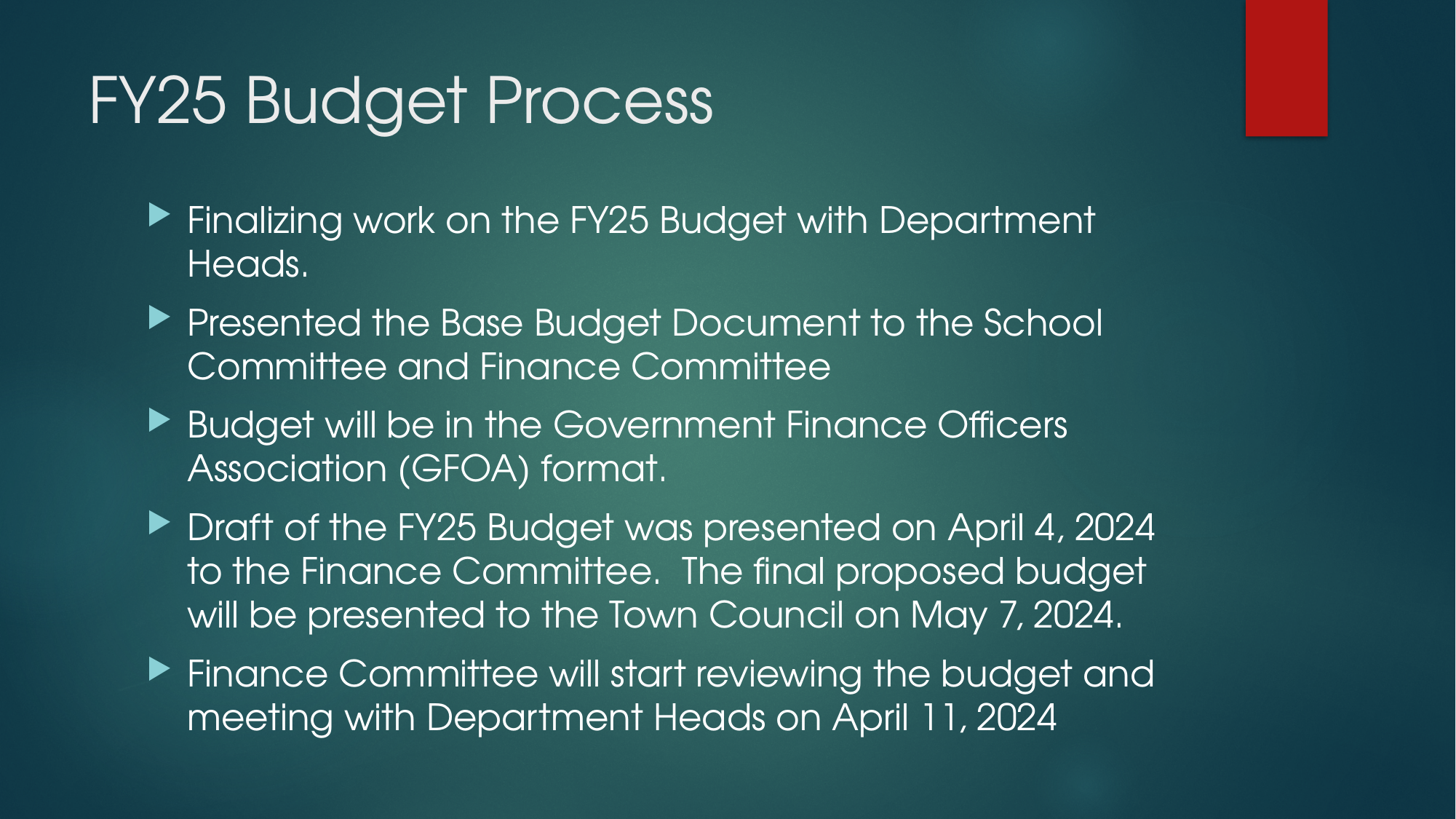

# FY25 Budget Process
Finalizing work on the FY25 Budget with Department Heads.
Presented the Base Budget Document to the School Committee and Finance Committee
Budget will be in the Government Finance Officers Association (GFOA) format.
Draft of the FY25 Budget was presented on April 4, 2024 to the Finance Committee.  The final proposed budget will be presented to the Town Council on May 7, 2024.
Finance Committee will start reviewing the budget and meeting with Department Heads on April 11, 2024